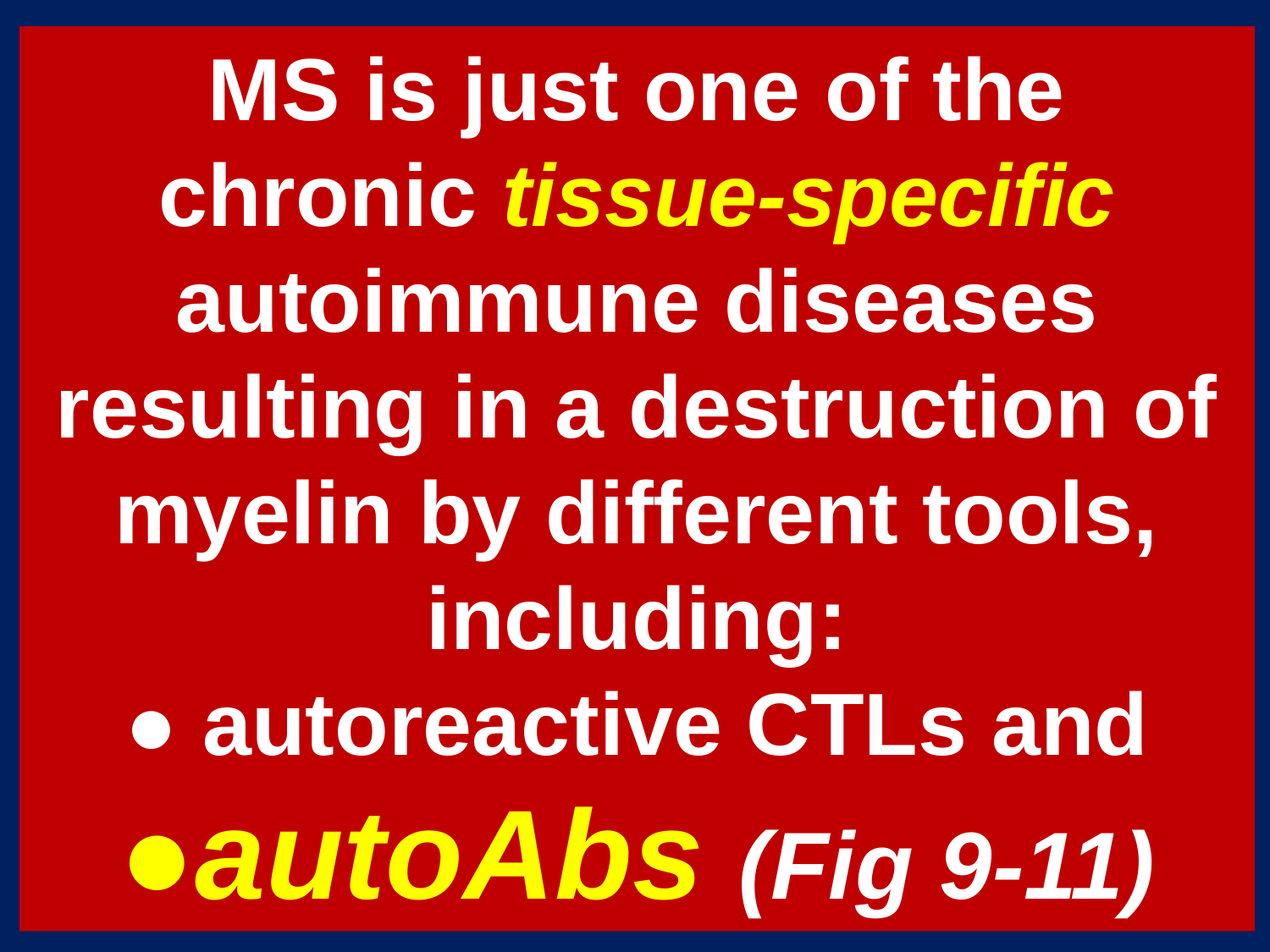

MS is just one of the
chronic tissue-specific autoimmune diseases
resulting in a destruction of myelin by different tools,
including:
● autoreactive CTLs and ●autoAbs (Fig 9-11)